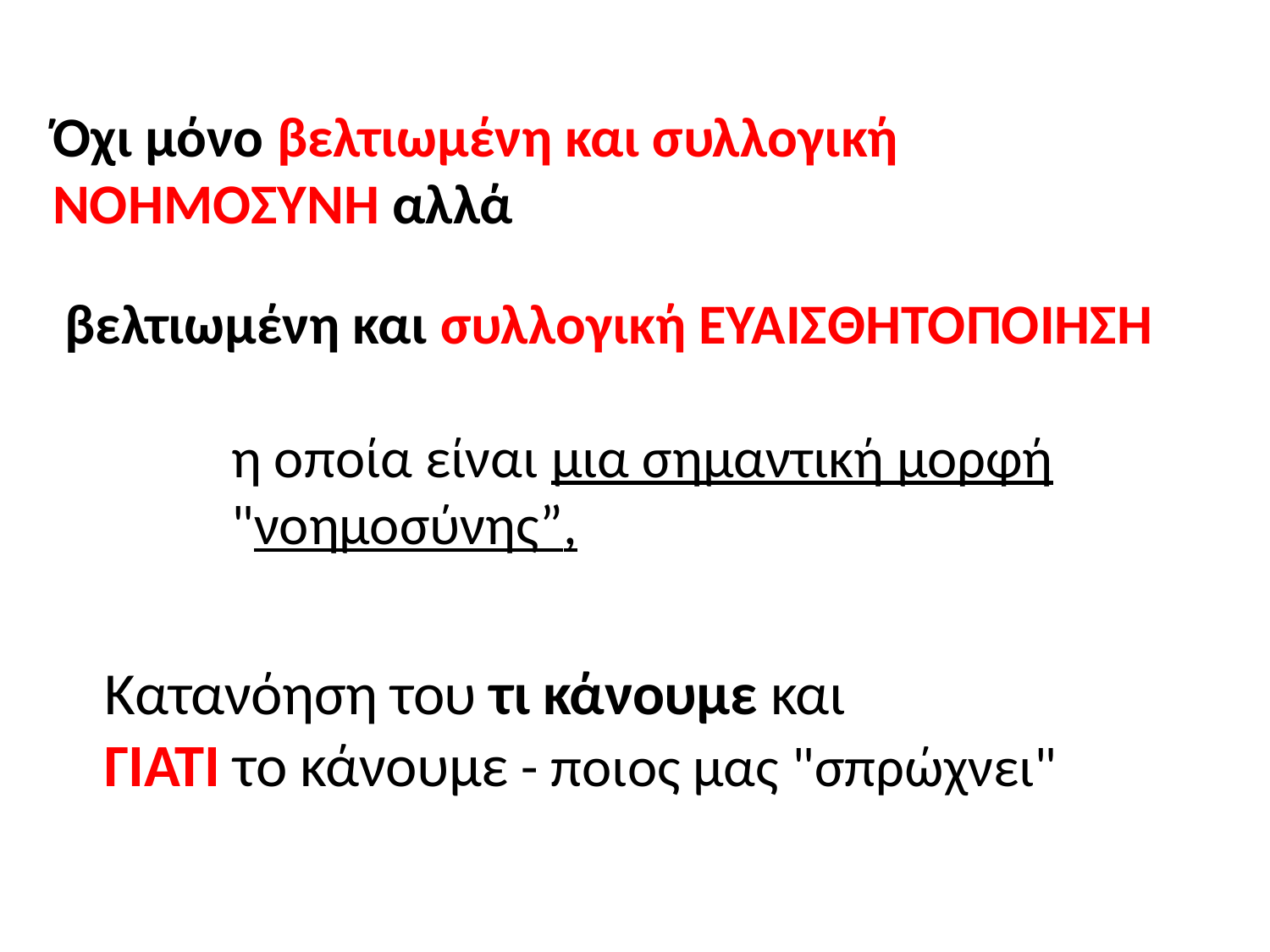

Όχι μόνο βελτιωμένη και συλλογική ΝΟΗΜΟΣΥΝΗ αλλά
# βελτιωμένη και συλλογική ΕΥΑΙΣΘΗΤΟΠΟΙΗΣΗ
η οποία είναι μια σημαντική μορφή "νοημοσύνης”,

Κατανόηση του τι κάνουμε και
ΓΙΑΤΙ το κάνουμε - ποιος μας "σπρώχνει"